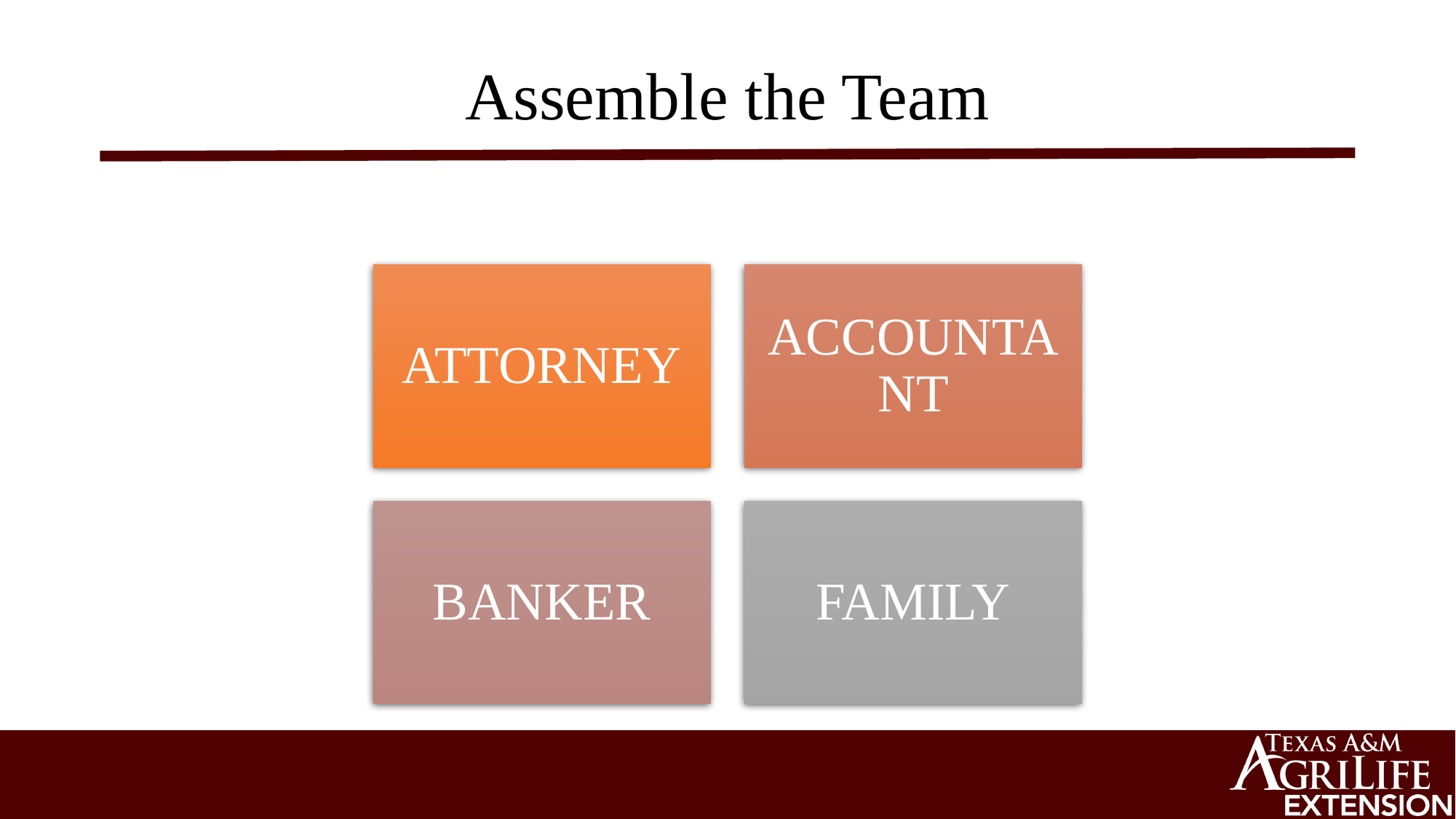

# Assemble the Team

Attorney

Accountant

Banker

Family